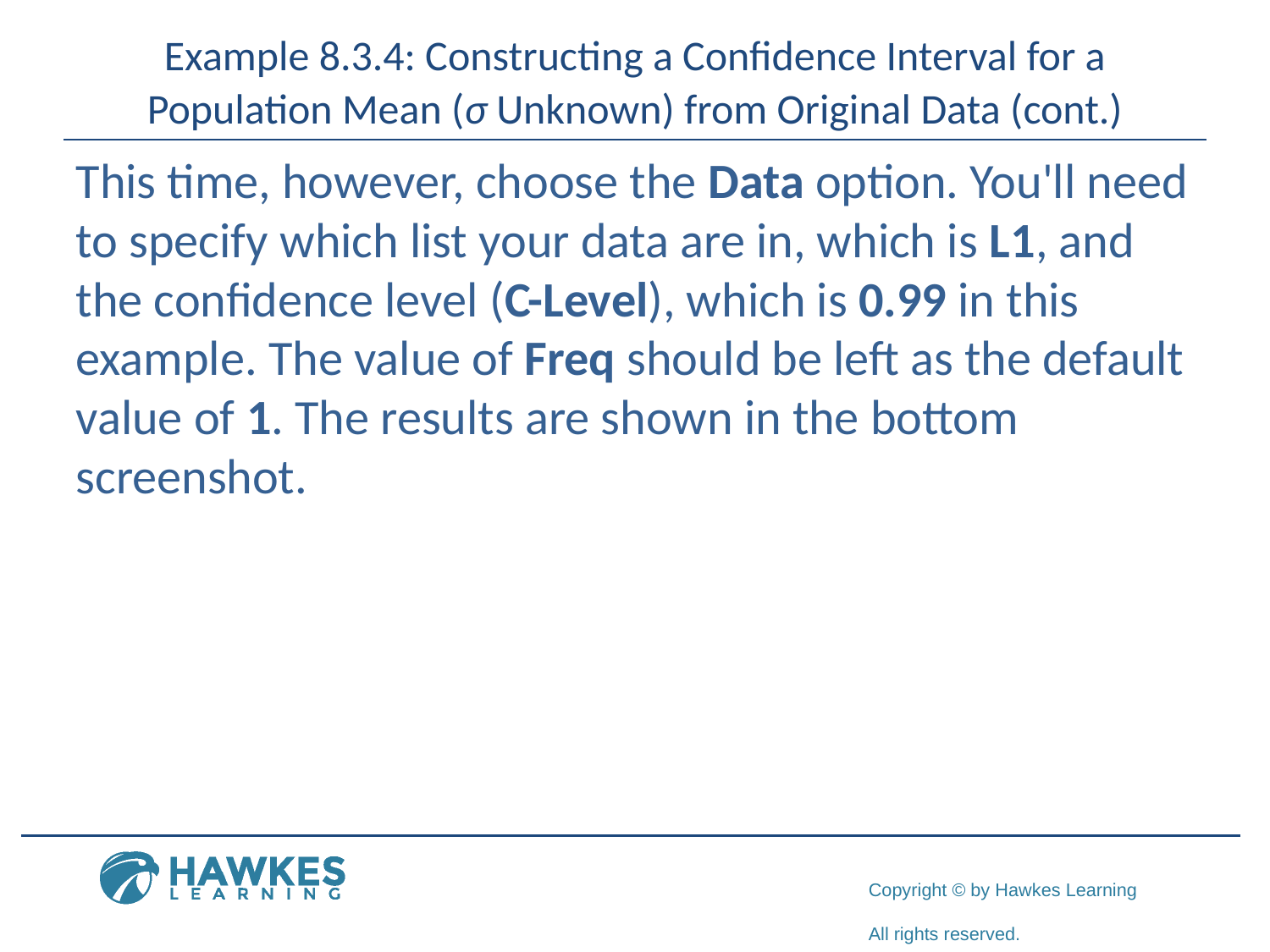

# Example 8.3.4: Constructing a Confidence Interval for a Population Mean (σ Unknown) from Original Data (cont.)
This time, however, choose the Data option. You'll need to specify which list your data are in, which is L1, and the confidence level (C-Level), which is 0.99 in this example. The value of Freq should be left as the default value of 1. The results are shown in the bottom screenshot.